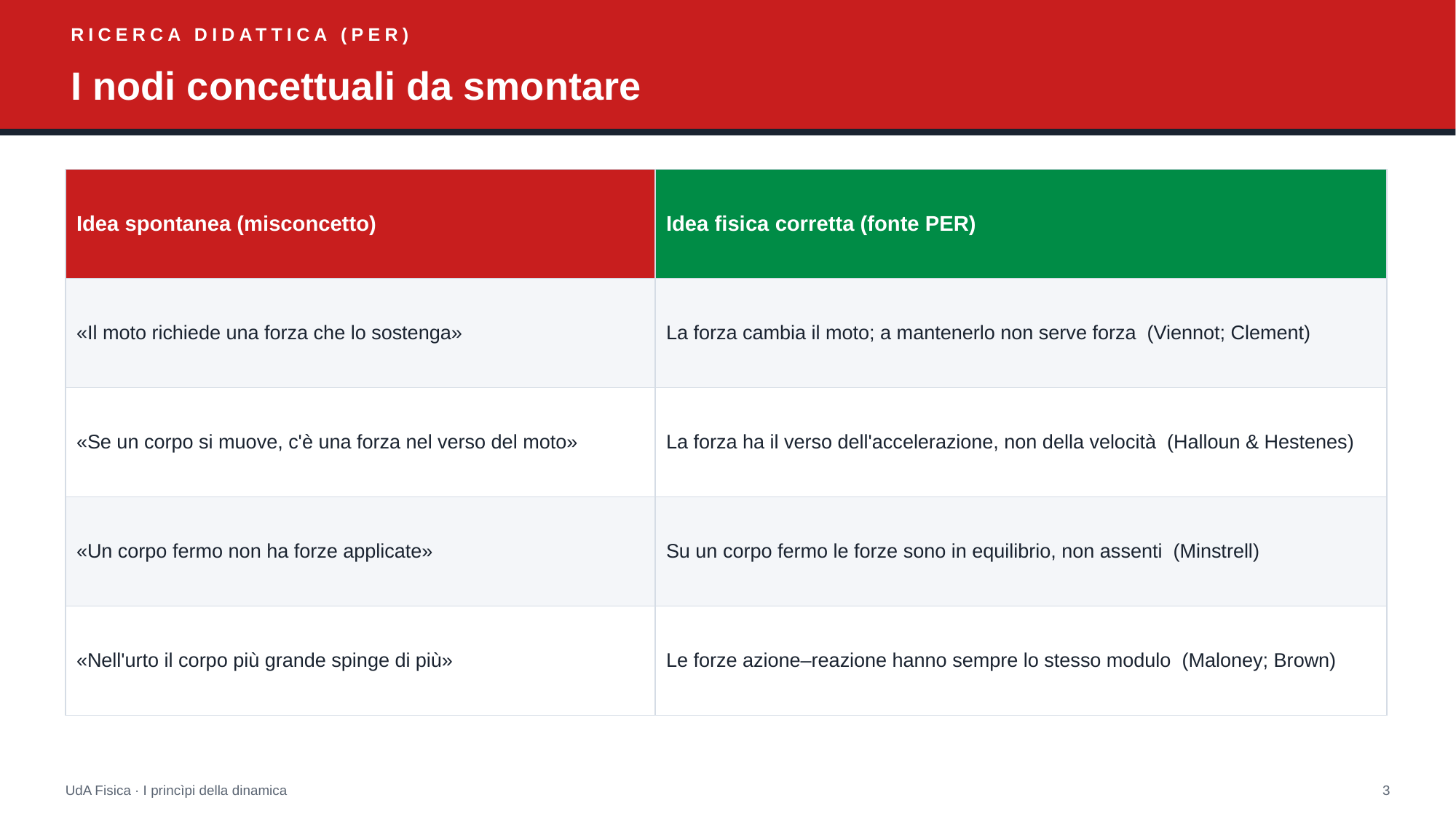

RICERCA DIDATTICA (PER)
I nodi concettuali da smontare

| Idea spontanea (misconcetto) | Idea fisica corretta (fonte PER) |
| --- | --- |
| «Il moto richiede una forza che lo sostenga» | La forza cambia il moto; a mantenerlo non serve forza (Viennot; Clement) |
| «Se un corpo si muove, c'è una forza nel verso del moto» | La forza ha il verso dell'accelerazione, non della velocità (Halloun & Hestenes) |
| «Un corpo fermo non ha forze applicate» | Su un corpo fermo le forze sono in equilibrio, non assenti (Minstrell) |
| «Nell'urto il corpo più grande spinge di più» | Le forze azione–reazione hanno sempre lo stesso modulo (Maloney; Brown) |
UdA Fisica · I princìpi della dinamica
3